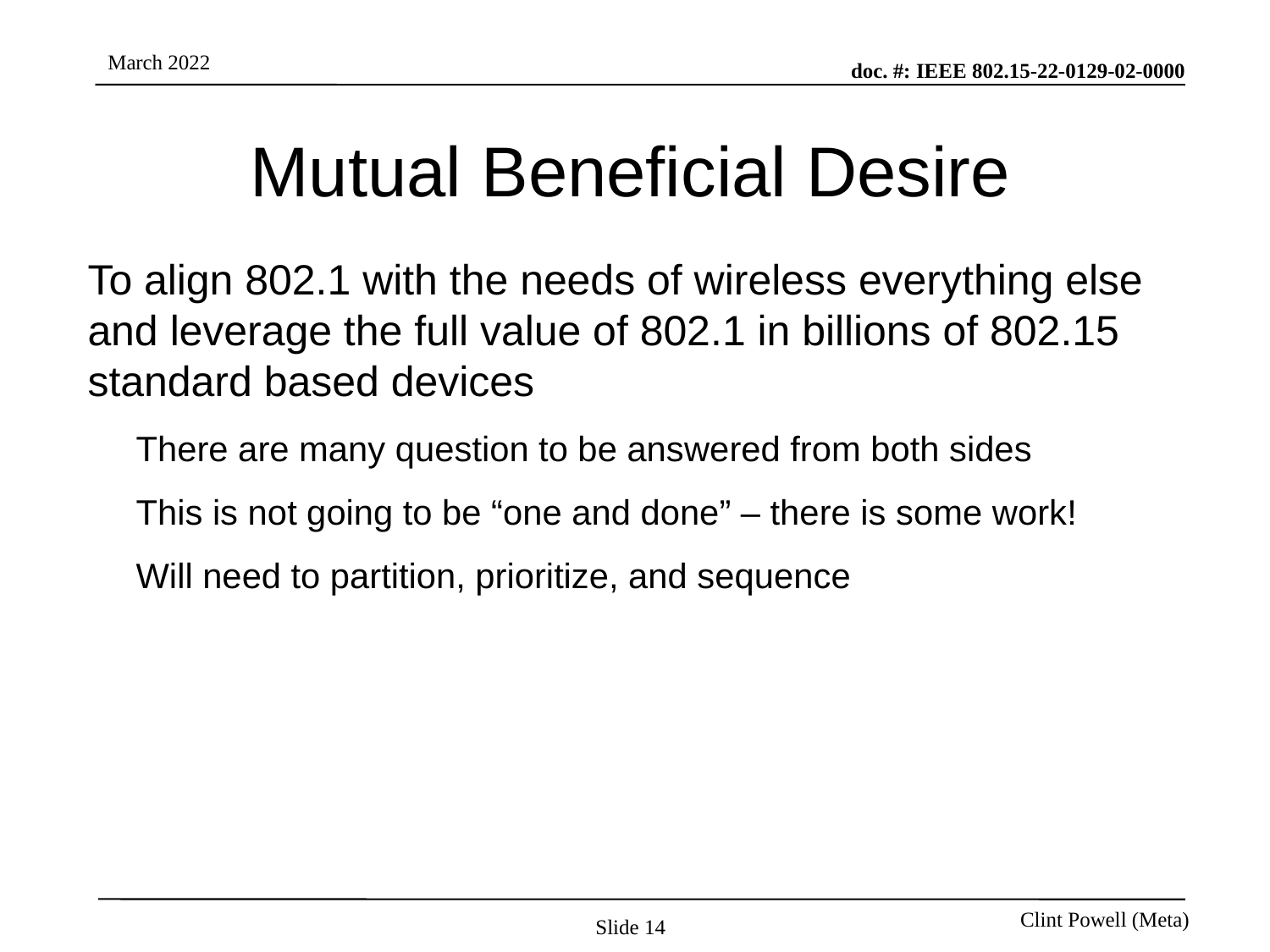

# Mutual Beneficial Desire
To align 802.1 with the needs of wireless everything else and leverage the full value of 802.1 in billions of 802.15 standard based devices
There are many question to be answered from both sides
This is not going to be “one and done” – there is some work!
Will need to partition, prioritize, and sequence
Slide 14